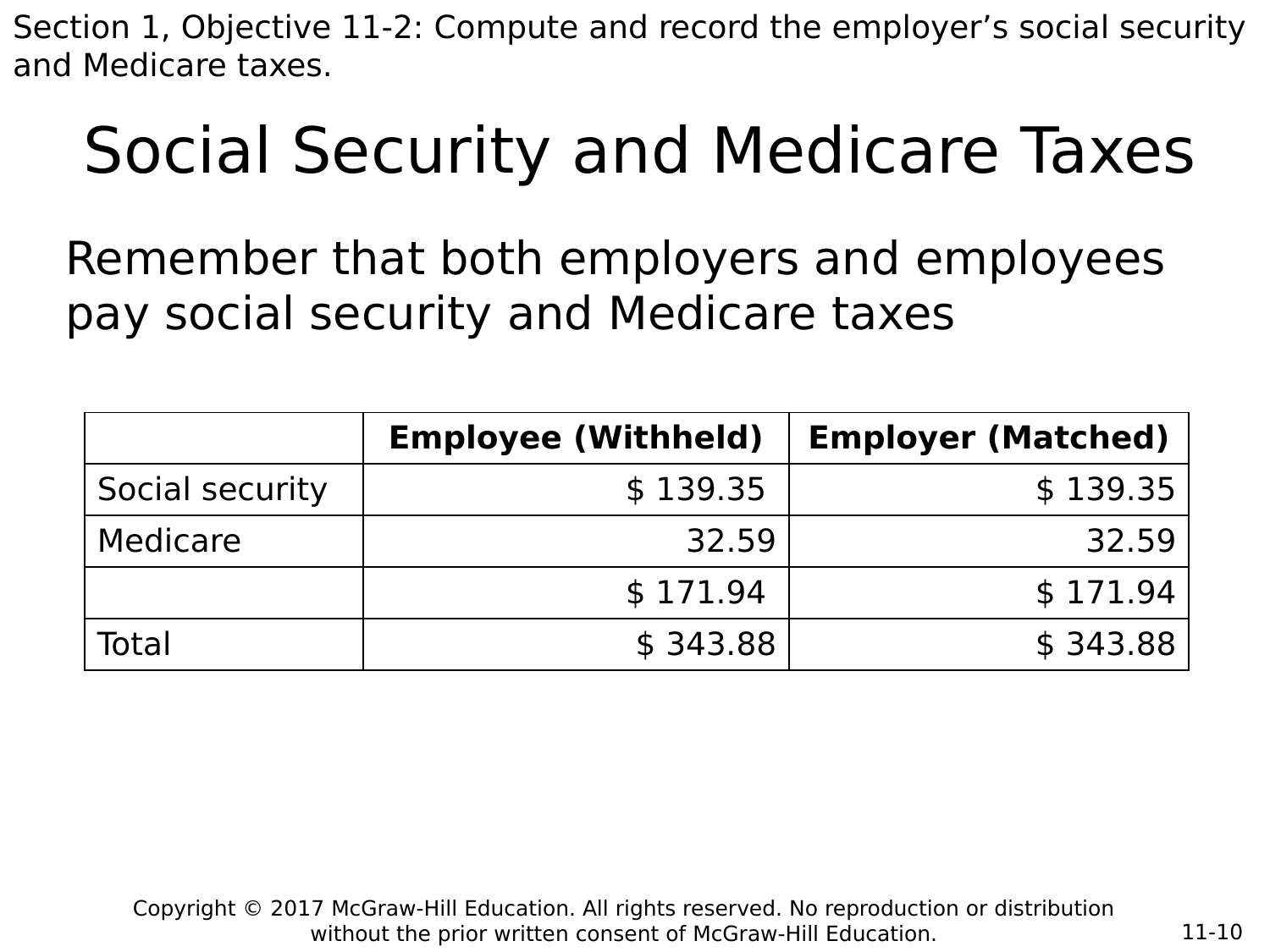

Section 1, Objective 11-2: Compute and record the employer’s social security and Medicare taxes.
# Social Security and Medicare Taxes
Remember that both employers and employees pay social security and Medicare taxes
|  | Employee (Withheld) | Employer (Matched) |
| --- | --- | --- |
| Social security | $ 139.35 | $ 139.35 |
| Medicare | 32.59 | 32.59 |
|  | $ 171.94 | $ 171.94 |
| Total | $ 343.88 | $ 343.88 |